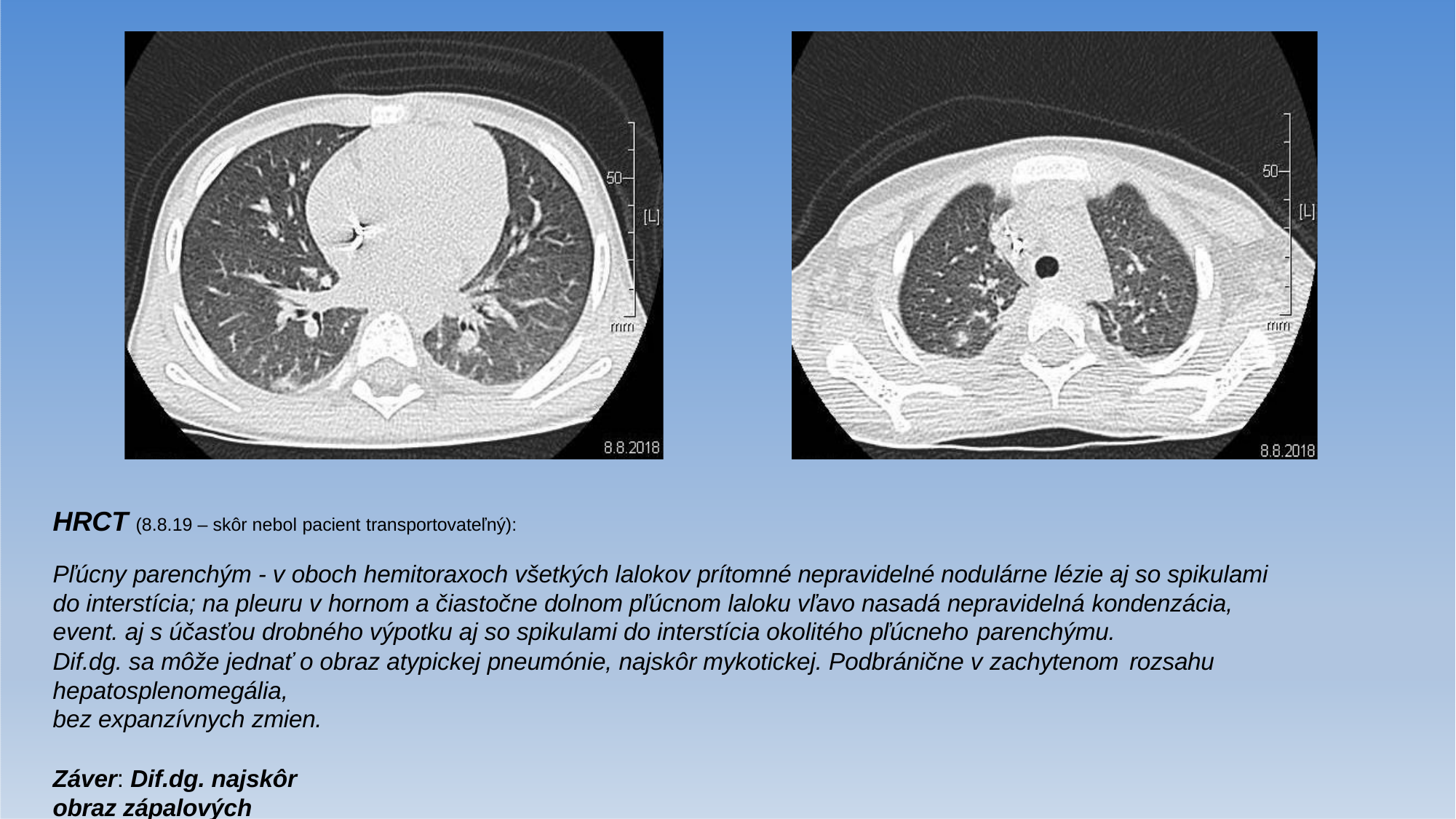

HRCT (8.8.19 – skôr nebol pacient transportovateľný):
Pľúcny parenchým - v oboch hemitoraxoch všetkých lalokov prítomné nepravidelné nodulárne lézie aj so spikulami  do interstícia; na pleuru v hornom a čiastočne dolnom pľúcnom laloku vľavo nasadá nepravidelná kondenzácia,  event. aj s účasťou drobného výpotku aj so spikulami do interstícia okolitého pľúcneho parenchýmu.
Dif.dg. sa môže jednať o obraz atypickej pneumónie, najskôr mykotickej. Podbránične v zachytenom rozsahu
hepatosplenomegália,  bez expanzívnych zmien.

Záver: Dif.dg. najskôr obraz zápalových zmien pľúcneho parenchýmu obrazu atypickej pneumónie najskôr mykotickej.